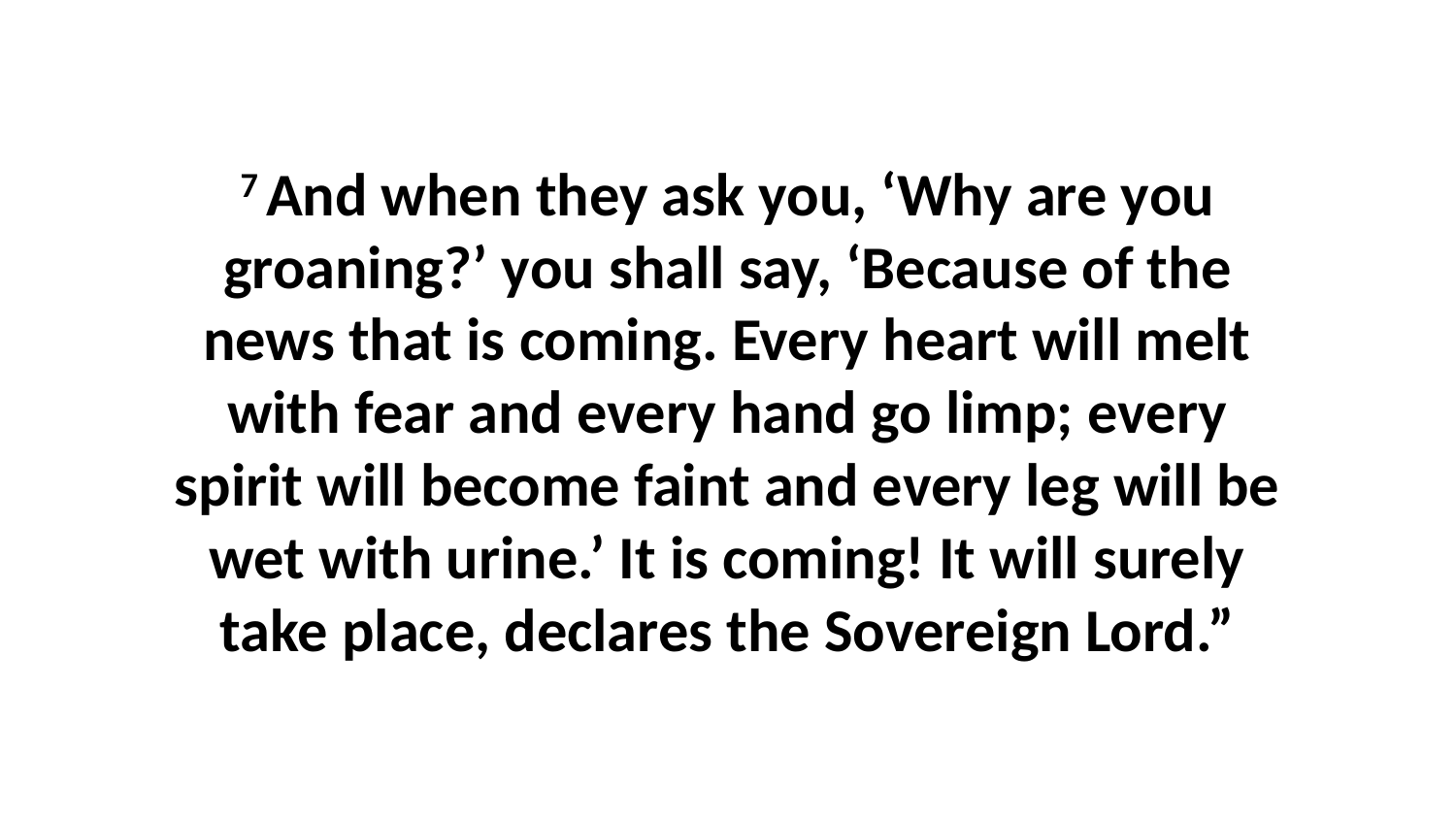

7 And when they ask you, ‘Why are you groaning?’ you shall say, ‘Because of the news that is coming. Every heart will melt with fear and every hand go limp; every spirit will become faint and every leg will be wet with urine.’ It is coming! It will surely take place, declares the Sovereign Lord.”